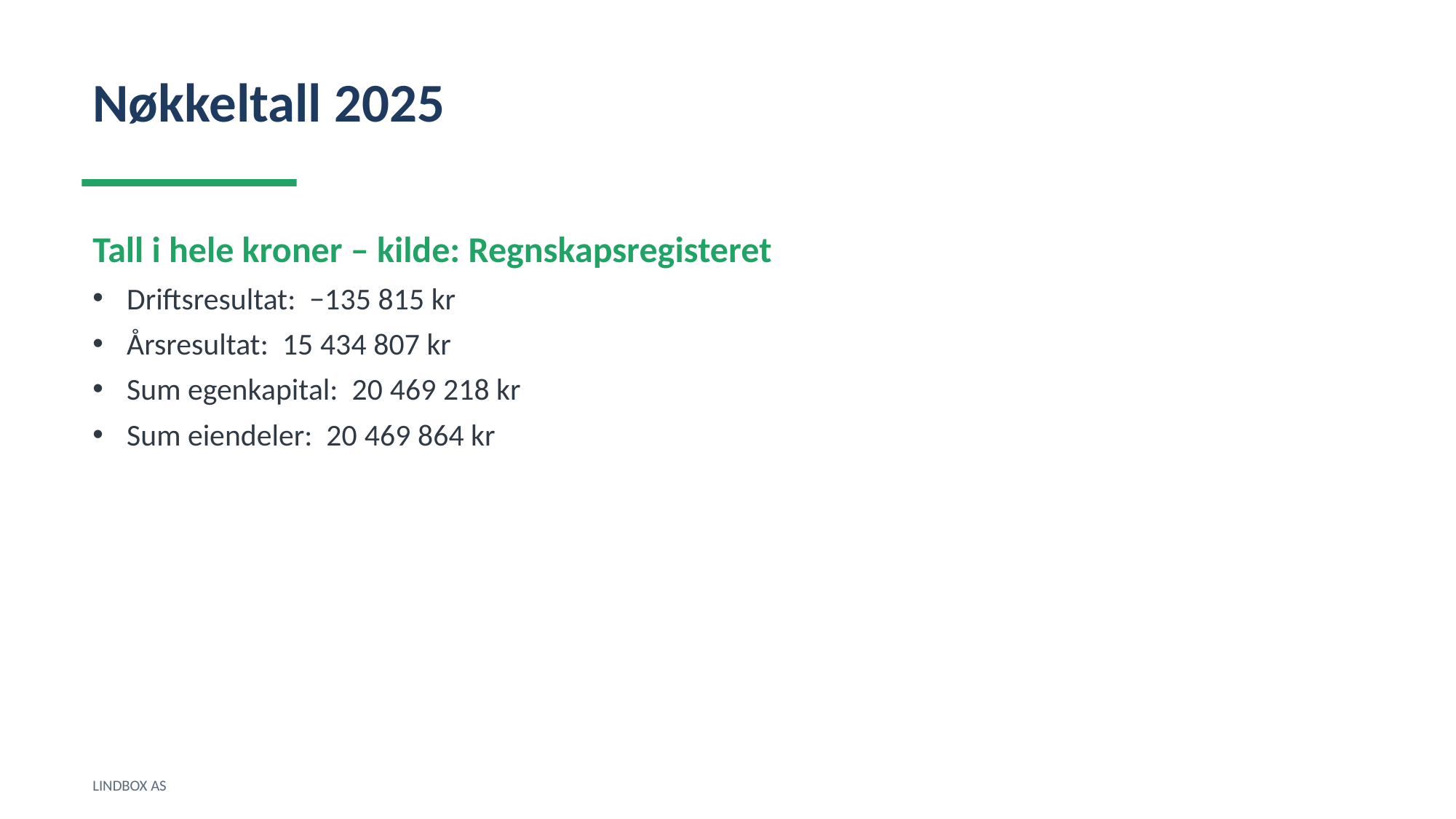

Nøkkeltall 2025

Tall i hele kroner – kilde: Regnskapsregisteret
Driftsresultat:  −135 815 kr
Årsresultat:  15 434 807 kr
Sum egenkapital:  20 469 218 kr
Sum eiendeler:  20 469 864 kr
LINDBOX AS